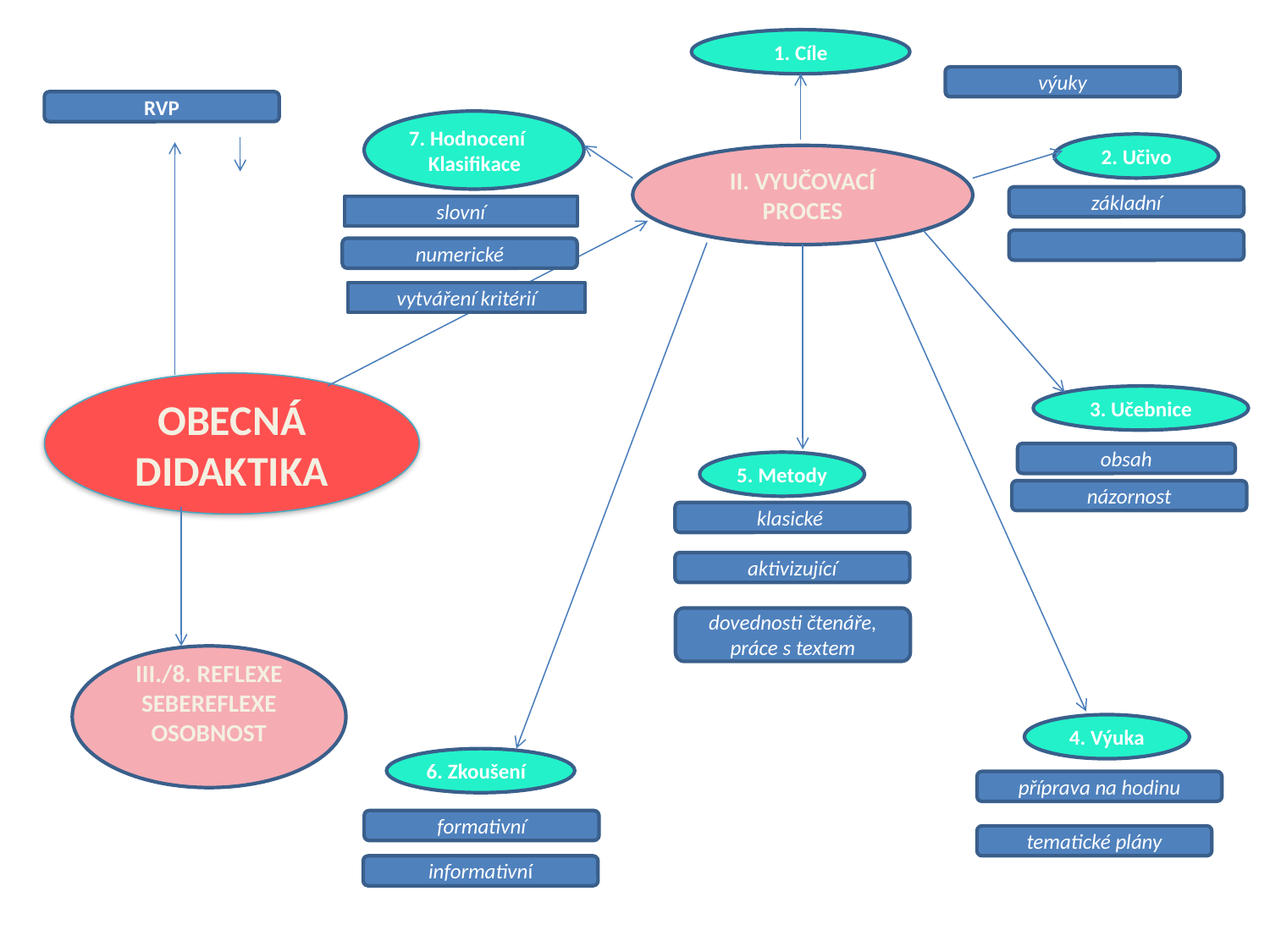

1. Cíle
výuky
RVP
7. Hodnocení
    Klasifikace
2. Učivo
II. VYUČOVACÍ PROCES
základní
slovní

numerické
vytváření kritérií
OBECNÁ DIDAKTIKA
3. Učebnice
obsah
5. Metody
názornost
klasické
aktivizující
dovednosti čtenáře, práce s textem
III./8. REFLEXE
SEBEREFLEXE
OSOBNOST

4. Výuka
6. Zkoušení
příprava na hodinu
formativní
tematické plány
informativní